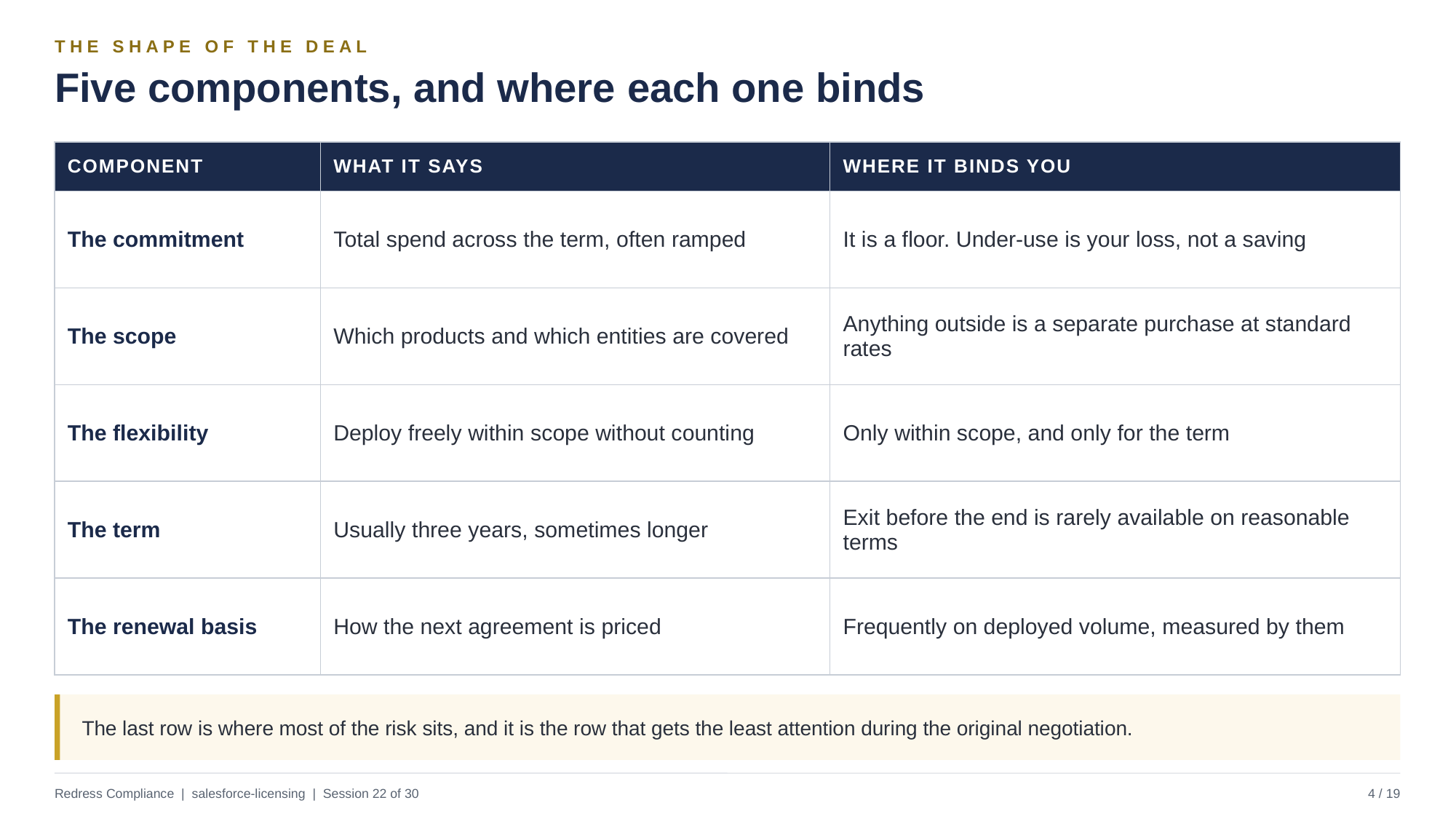

THE SHAPE OF THE DEAL
Five components, and where each one binds
| COMPONENT | WHAT IT SAYS | WHERE IT BINDS YOU |
| --- | --- | --- |
| The commitment | Total spend across the term, often ramped | It is a floor. Under-use is your loss, not a saving |
| The scope | Which products and which entities are covered | Anything outside is a separate purchase at standard rates |
| The flexibility | Deploy freely within scope without counting | Only within scope, and only for the term |
| The term | Usually three years, sometimes longer | Exit before the end is rarely available on reasonable terms |
| The renewal basis | How the next agreement is priced | Frequently on deployed volume, measured by them |

The last row is where most of the risk sits, and it is the row that gets the least attention during the original negotiation.

Redress Compliance  |  salesforce-licensing  |  Session 22 of 30
4 / 19